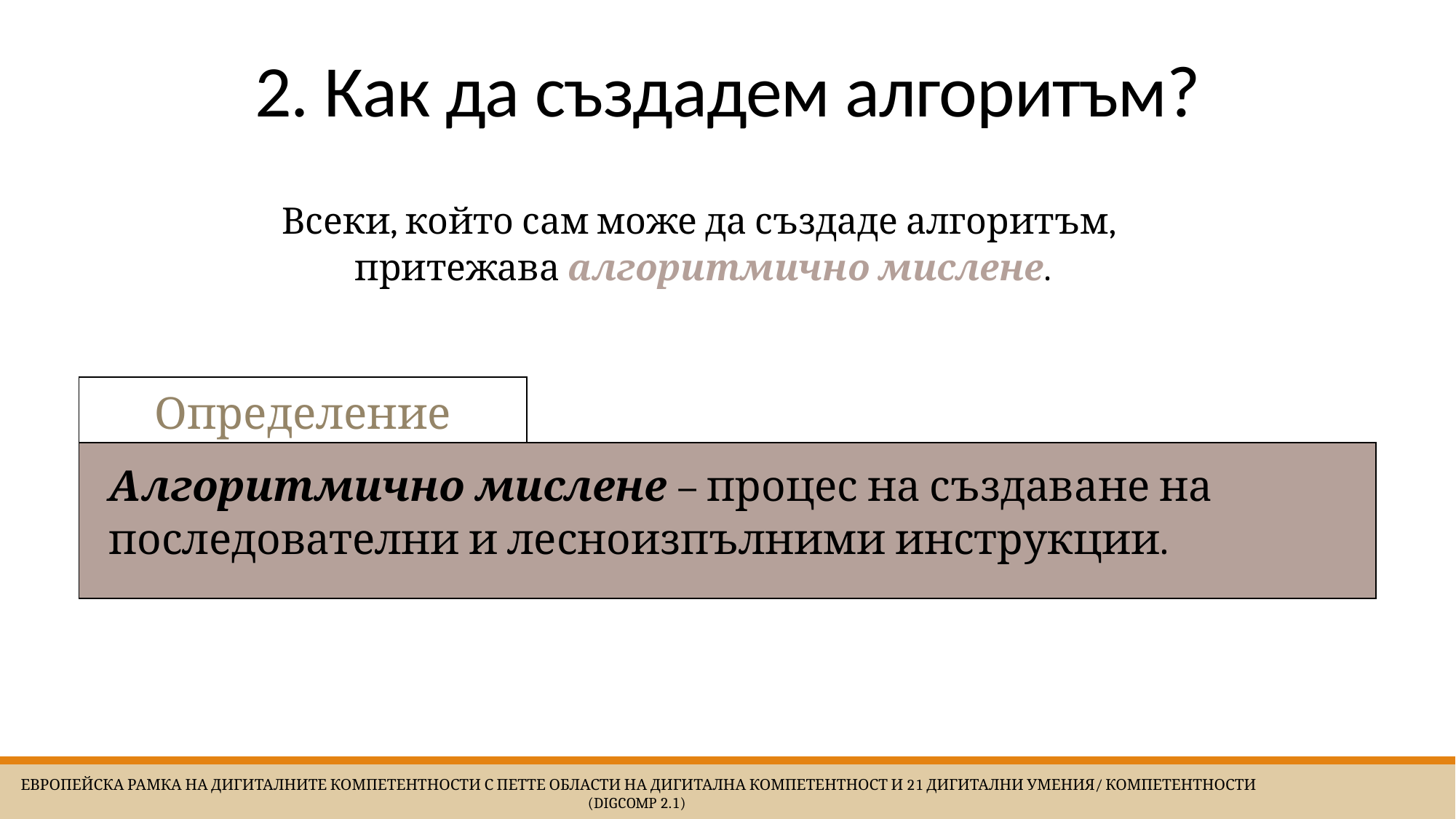

# 2. Как да създадем алгоритъм?
Всеки, който сам може да създаде алгоритъм,
притежава алгоритмично мислене.
| Определение |  |
| --- | --- |
| Алгоритмично мислене – процес на създаване на последователни и лесноизпълними инструкции. |  |
 Европейска Рамка на дигиталните компетентности с петте области на дигитална компетентност и 21 дигитални умения/ компетентности (DigComp 2.1)